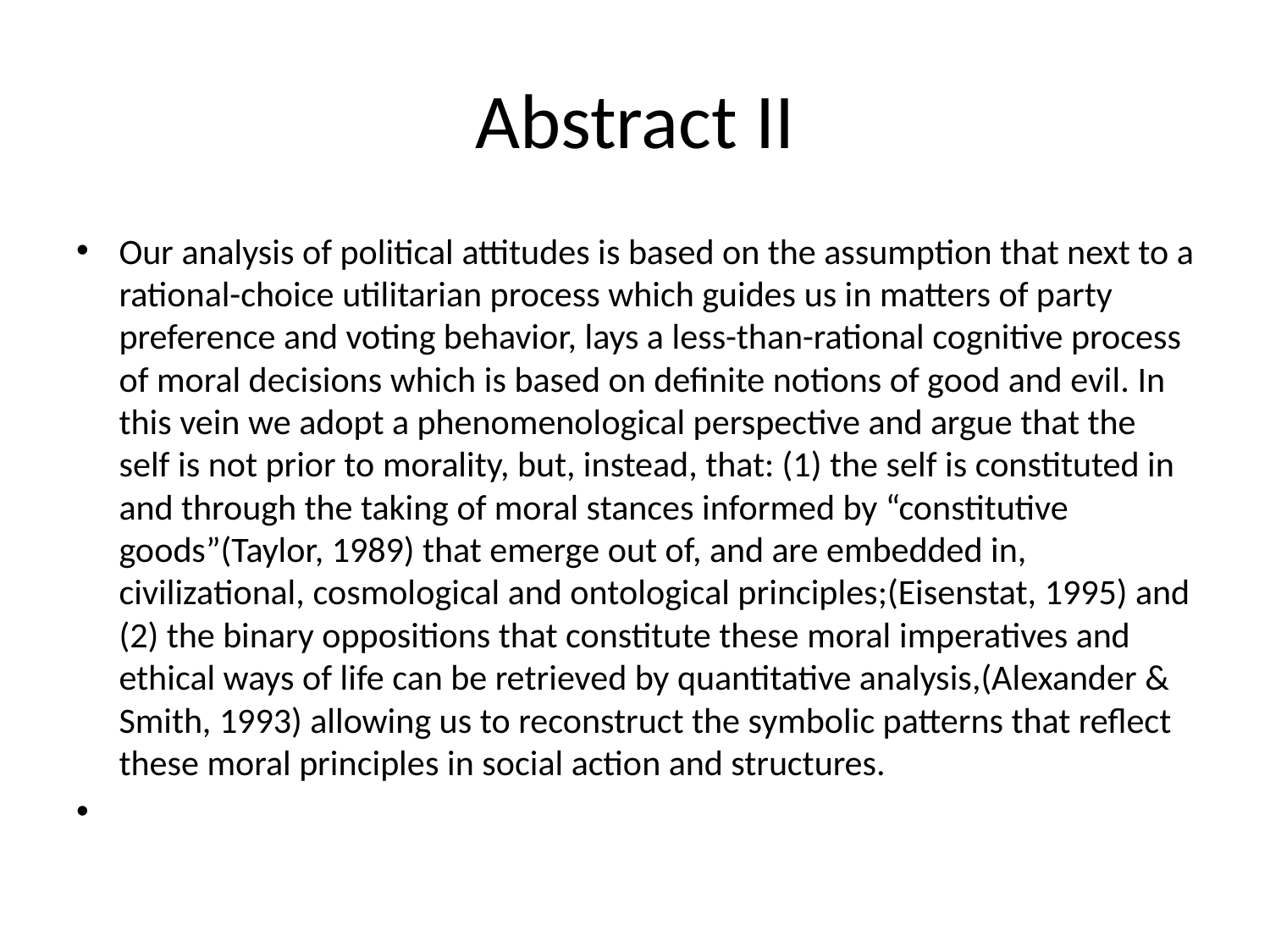

# Abstract II
Our analysis of political attitudes is based on the assumption that next to a rational-choice utilitarian process which guides us in matters of party preference and voting behavior, lays a less-than-rational cognitive process of moral decisions which is based on definite notions of good and evil. In this vein we adopt a phenomenological perspective and argue that the self is not prior to morality, but, instead, that: (1) the self is constituted in and through the taking of moral stances informed by “constitutive goods”(Taylor, 1989) that emerge out of, and are embedded in, civilizational, cosmological and ontological principles;(Eisenstat, 1995) and (2) the binary oppositions that constitute these moral imperatives and ethical ways of life can be retrieved by quantitative analysis,(Alexander & Smith, 1993) allowing us to reconstruct the symbolic patterns that reflect these moral principles in social action and structures.